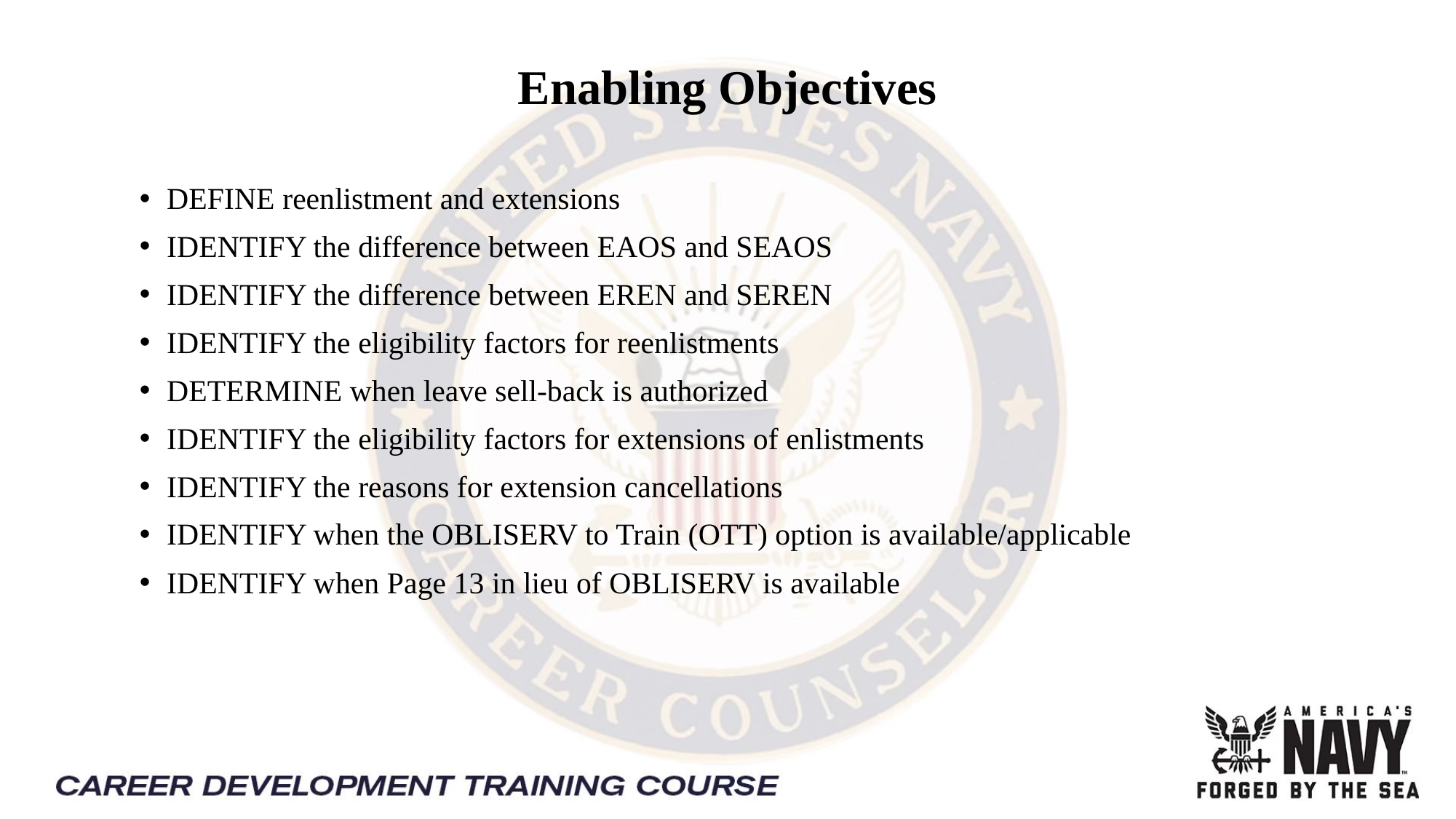

# Enabling Objectives
DEFINE reenlistment and extensions
IDENTIFY the difference between EAOS and SEAOS
IDENTIFY the difference between EREN and SEREN
IDENTIFY the eligibility factors for reenlistments
DETERMINE when leave sell-back is authorized
IDENTIFY the eligibility factors for extensions of enlistments
IDENTIFY the reasons for extension cancellations
IDENTIFY when the OBLISERV to Train (OTT) option is available/applicable
IDENTIFY when Page 13 in lieu of OBLISERV is available